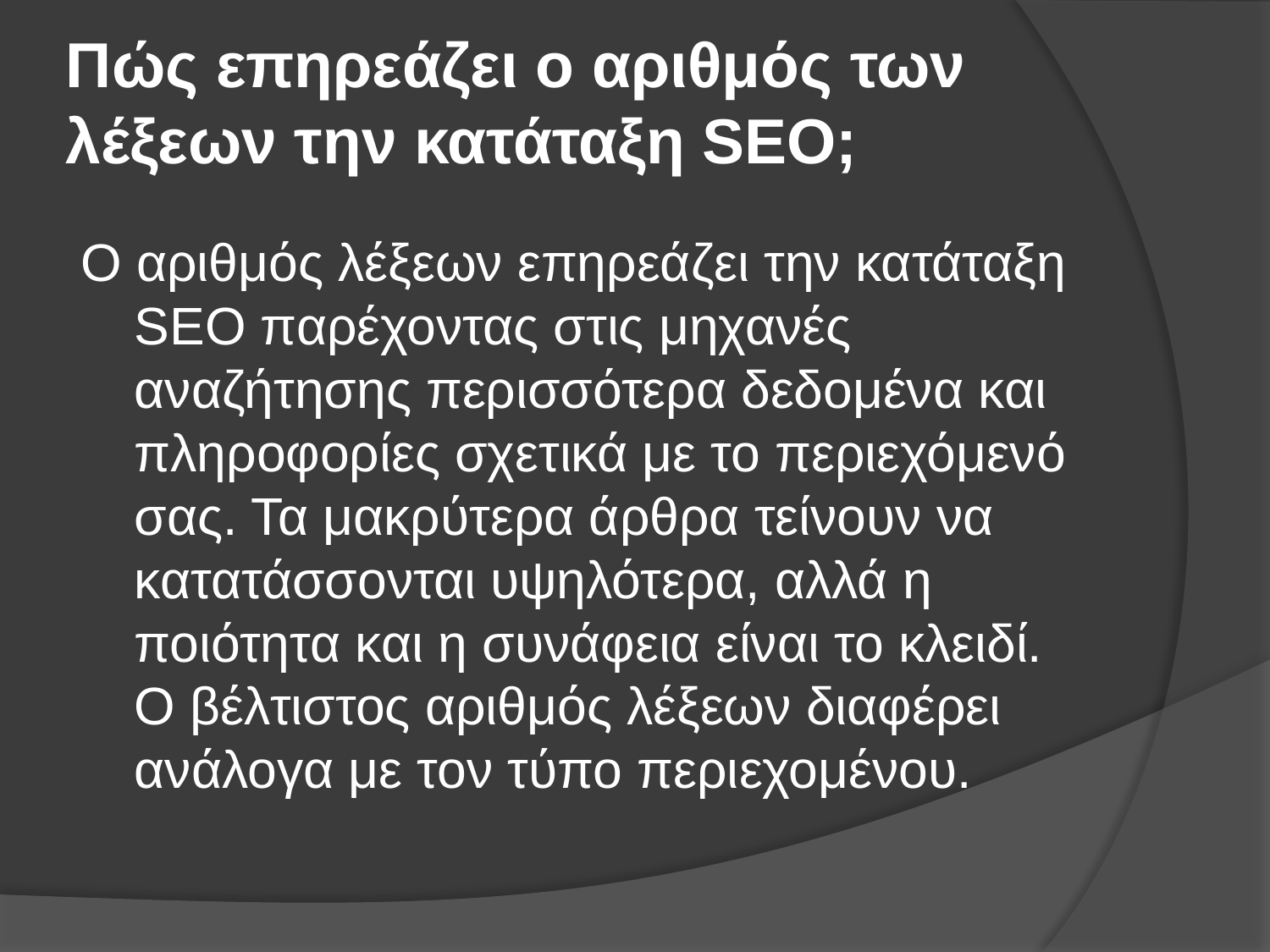

# Πώς επηρεάζει ο αριθμός των λέξεων την κατάταξη SEO;
Ο αριθμός λέξεων επηρεάζει την κατάταξη SEO παρέχοντας στις μηχανές αναζήτησης περισσότερα δεδομένα και πληροφορίες σχετικά με το περιεχόμενό σας. Τα μακρύτερα άρθρα τείνουν να κατατάσσονται υψηλότερα, αλλά η ποιότητα και η συνάφεια είναι το κλειδί. Ο βέλτιστος αριθμός λέξεων διαφέρει ανάλογα με τον τύπο περιεχομένου.